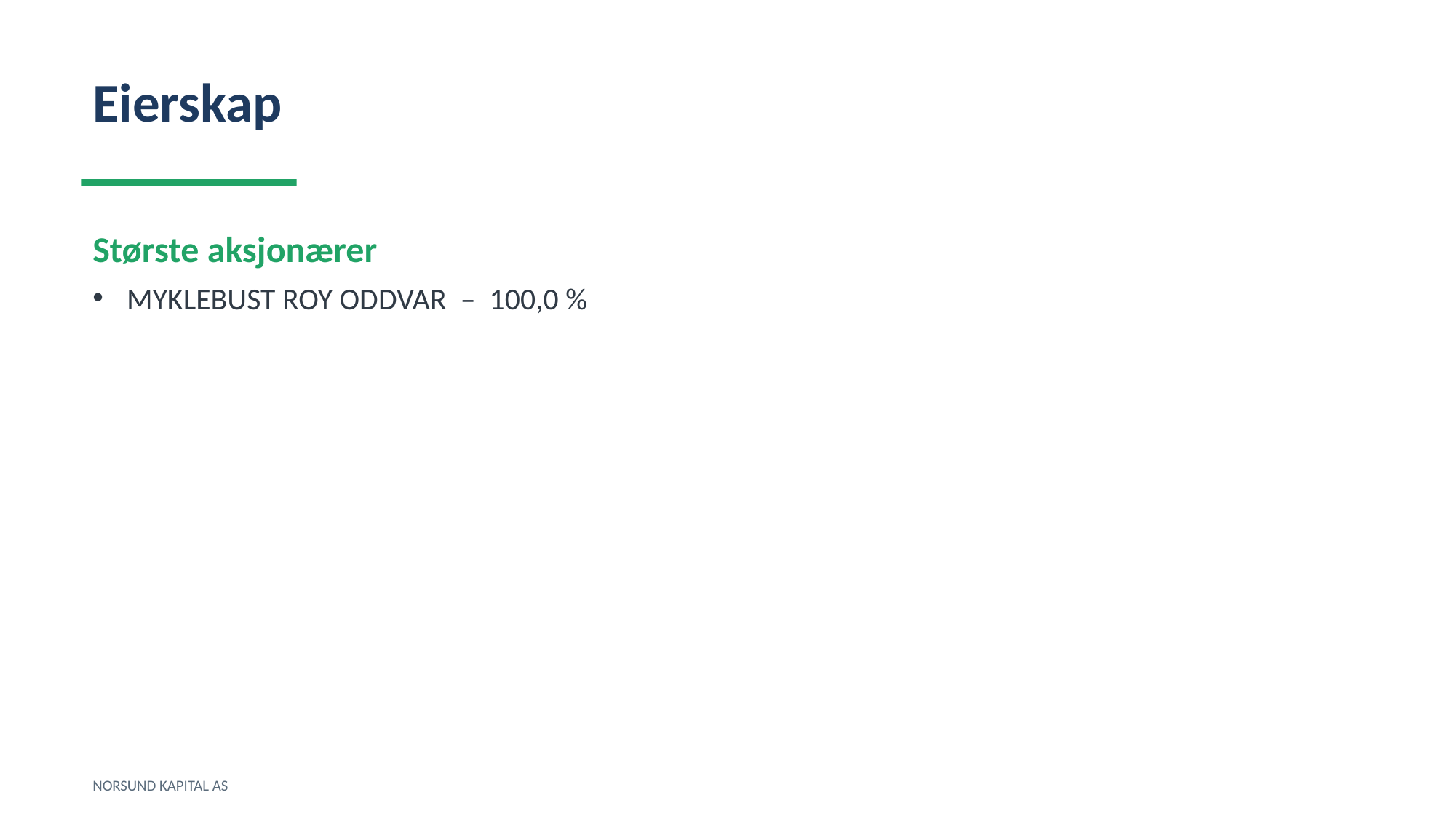

Eierskap

Største aksjonærer
MYKLEBUST ROY ODDVAR  –  100,0 %
NORSUND KAPITAL AS